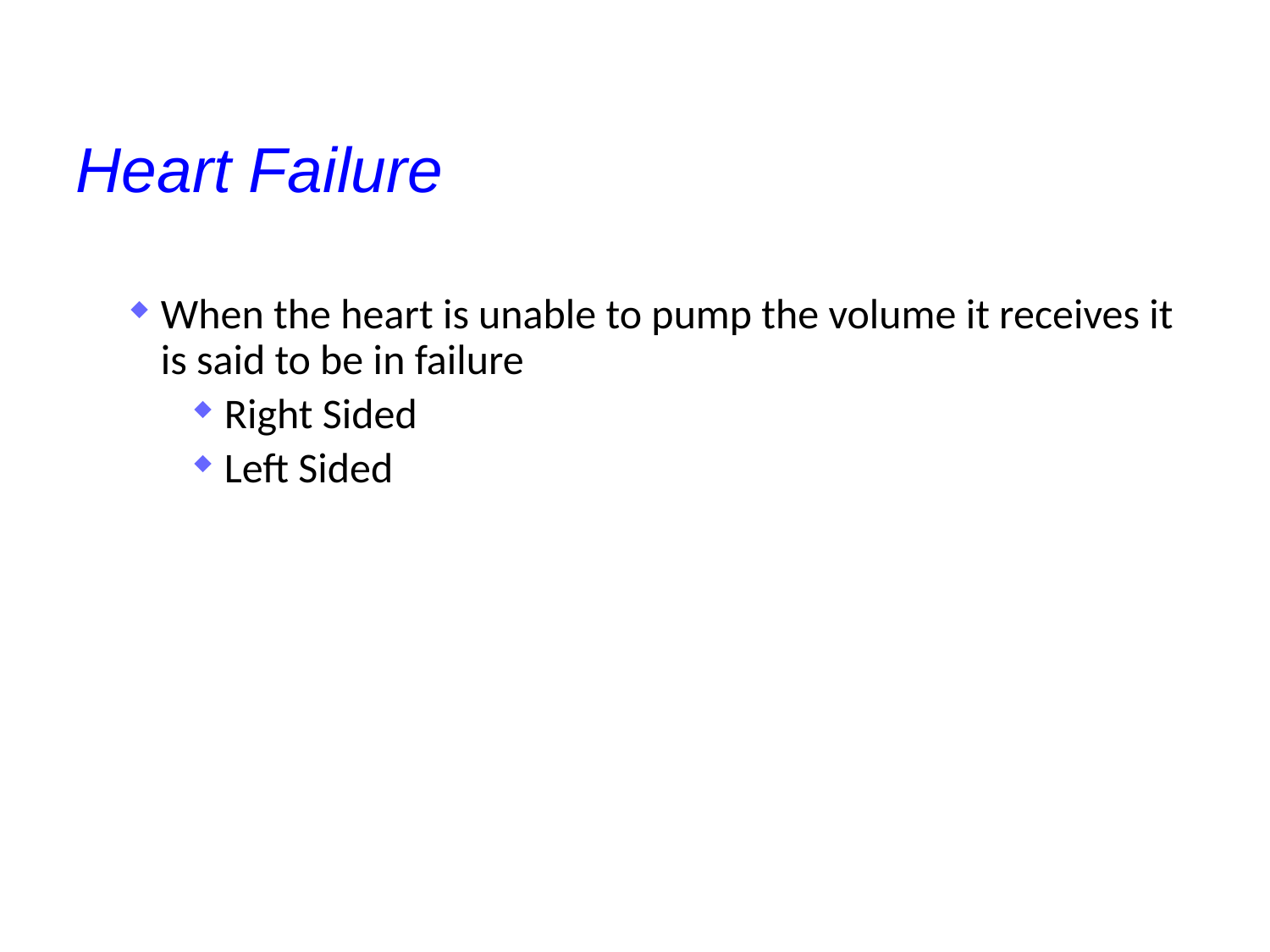

Heart Failure
When the heart is unable to pump the volume it receives it is said to be in failure
Right Sided
Left Sided